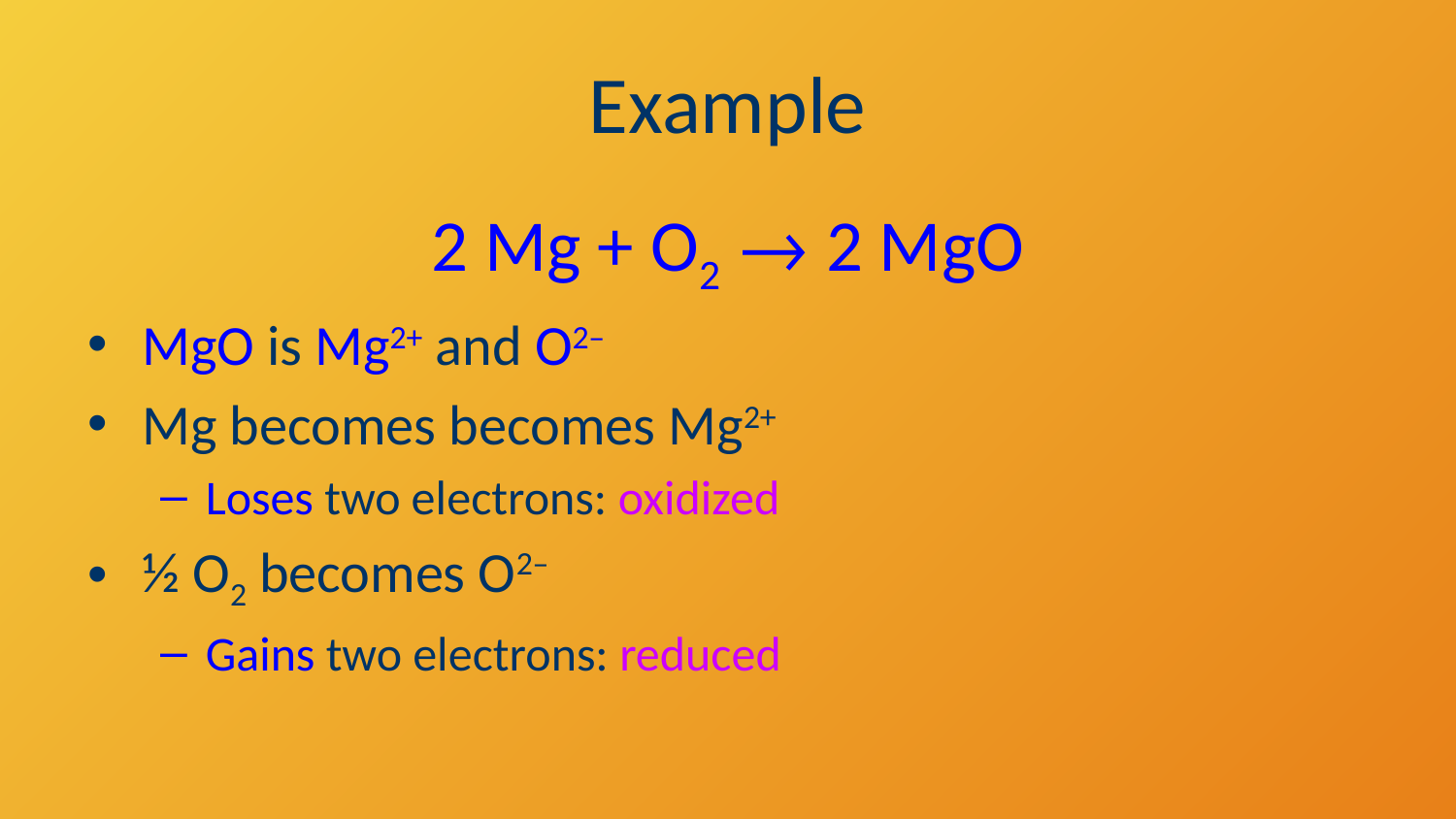

# Example
2 Mg + O2 → 2 MgO
MgO is Mg2+ and O2–
Mg becomes becomes Mg2+
Loses two electrons: oxidized
½ O2 becomes O2–
Gains two electrons: reduced